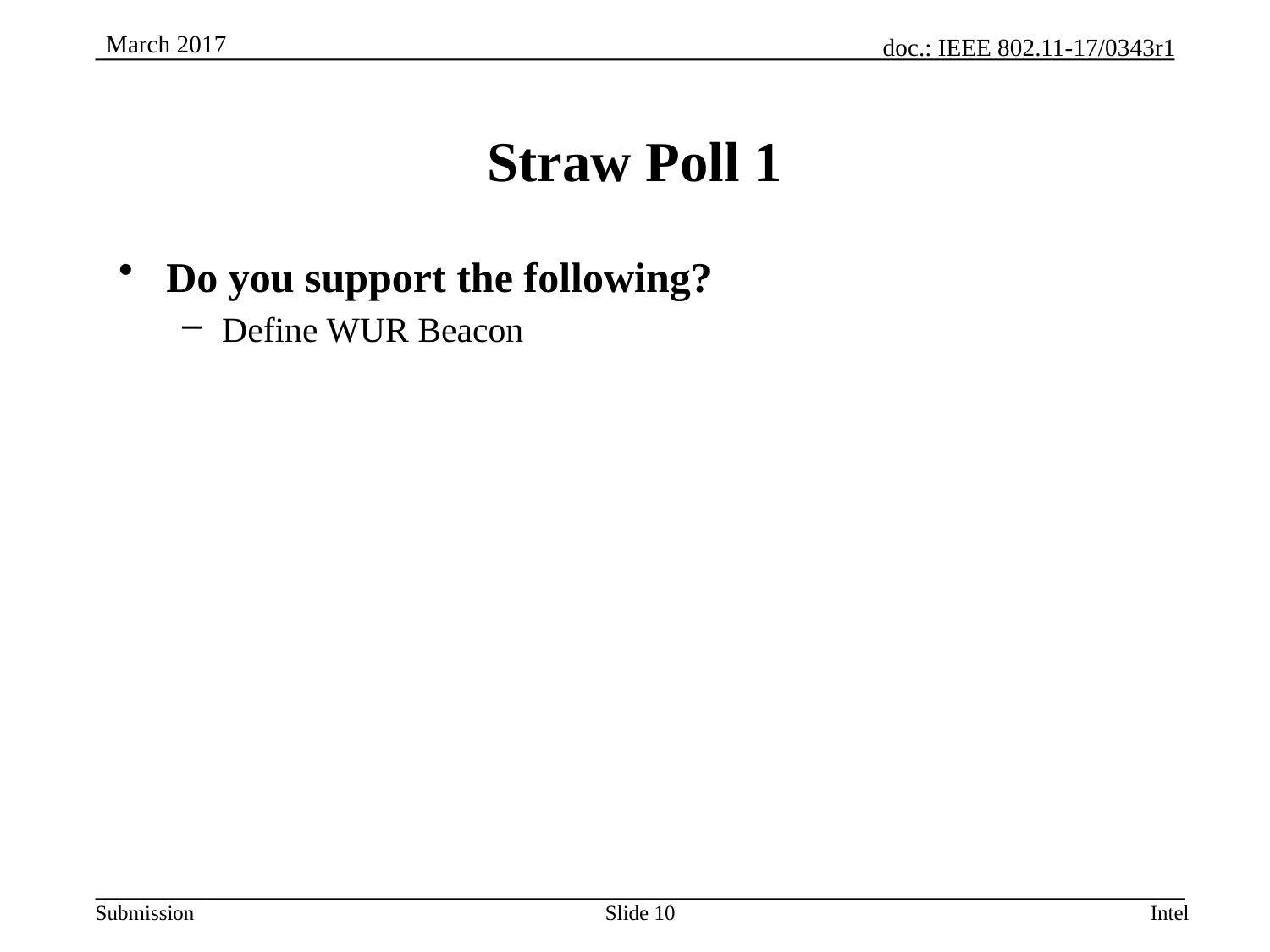

# Straw Poll 1
Do you support the following?
Define WUR Beacon
Slide 10
Intel